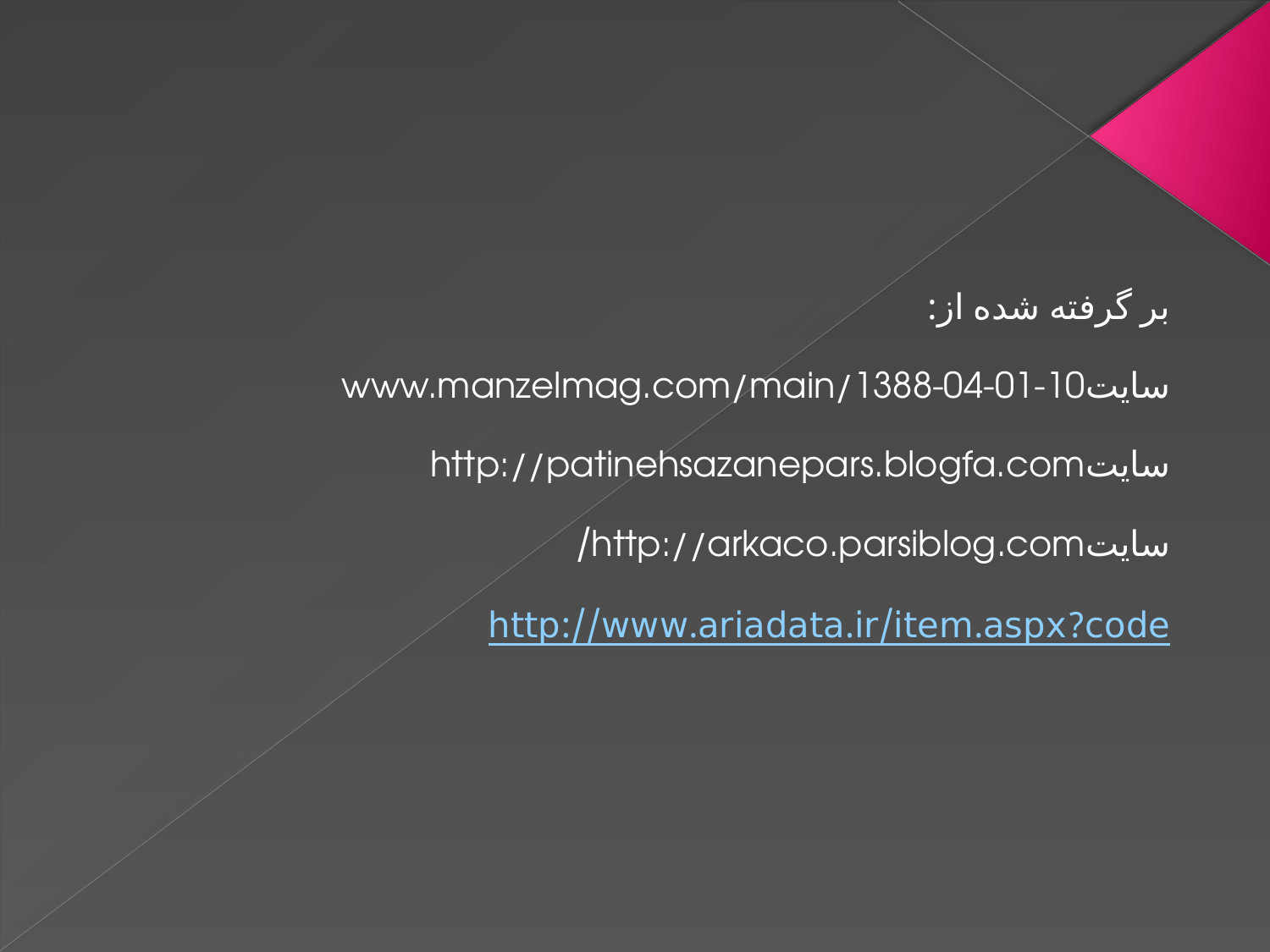

بر گرفته شده از:
سایتwww.manzelmag.com/main/1388-04-01-10
سایتhttp://patinehsazanepars.blogfa.com
سایتhttp://arkaco.parsiblog.com/
http://www.ariadata.ir/item.aspx?code